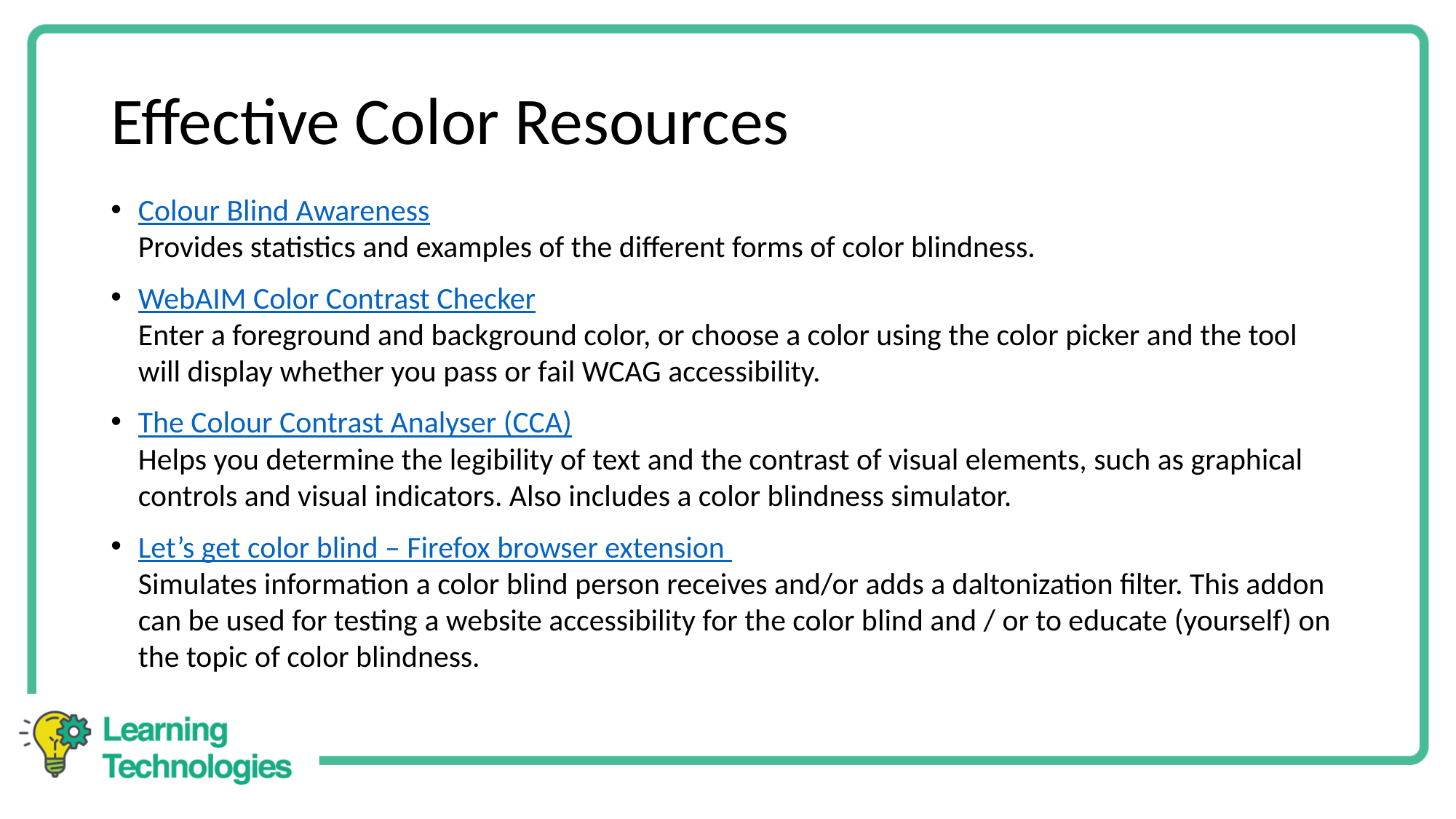

# Effective Color Resources
Colour Blind Awareness
Provides statistics and examples of the different forms of color blindness.
WebAIM Color Contrast Checker
Enter a foreground and background color, or choose a color using the color picker and the tool will display whether you pass or fail WCAG accessibility.
The Colour Contrast Analyser (CCA)
Helps you determine the legibility of text and the contrast of visual elements, such as graphical controls and visual indicators. Also includes a color blindness simulator.
Let’s get color blind – Firefox browser extension
Simulates information a color blind person receives and/or adds a daltonization filter. This addon can be used for testing a website accessibility for the color blind and / or to educate (yourself) on the topic of color blindness.